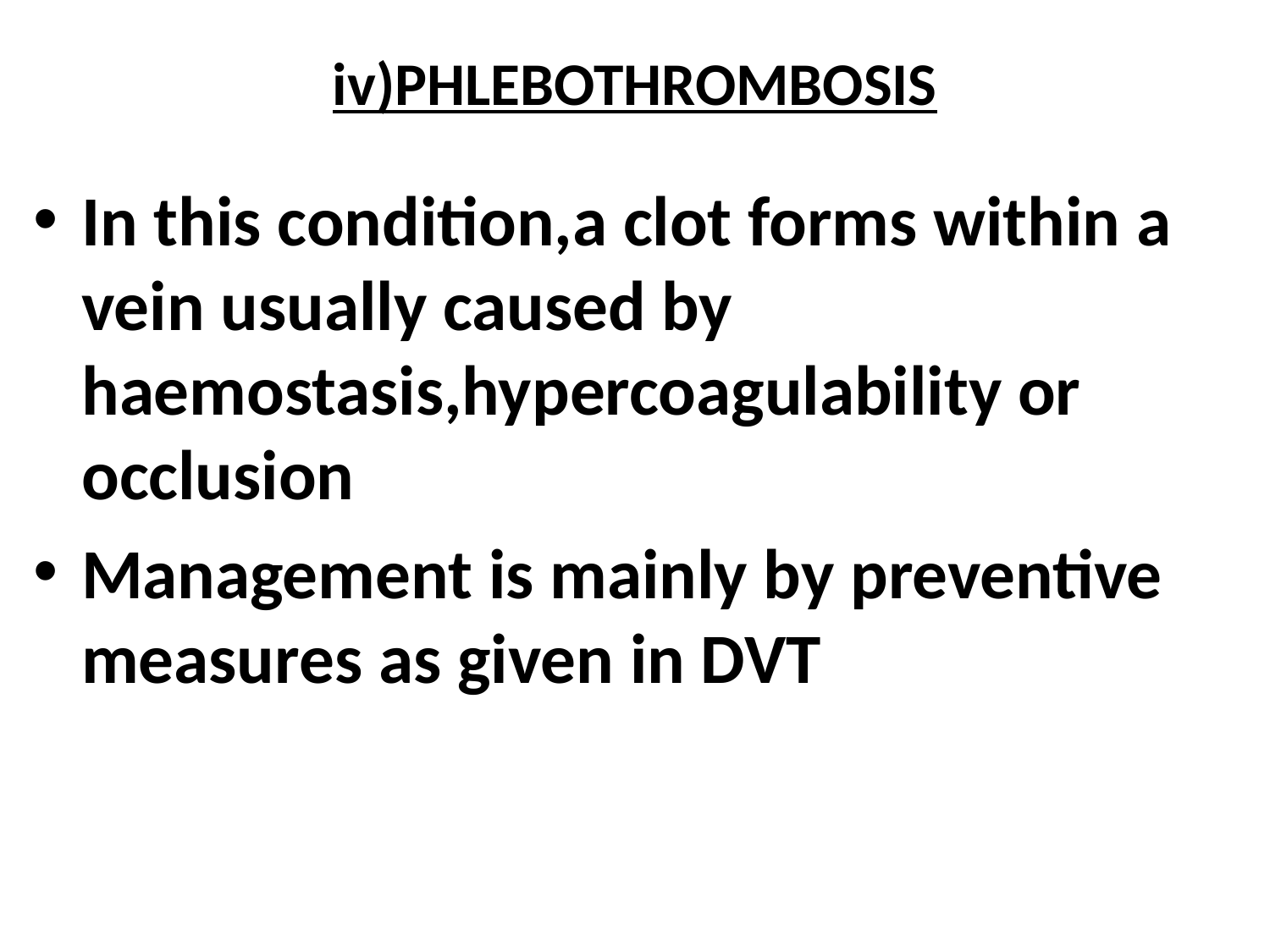

# iv)PHLEBOTHROMBOSIS
In this condition,a clot forms within a vein usually caused by haemostasis,hypercoagulability or occlusion
Management is mainly by preventive measures as given in DVT